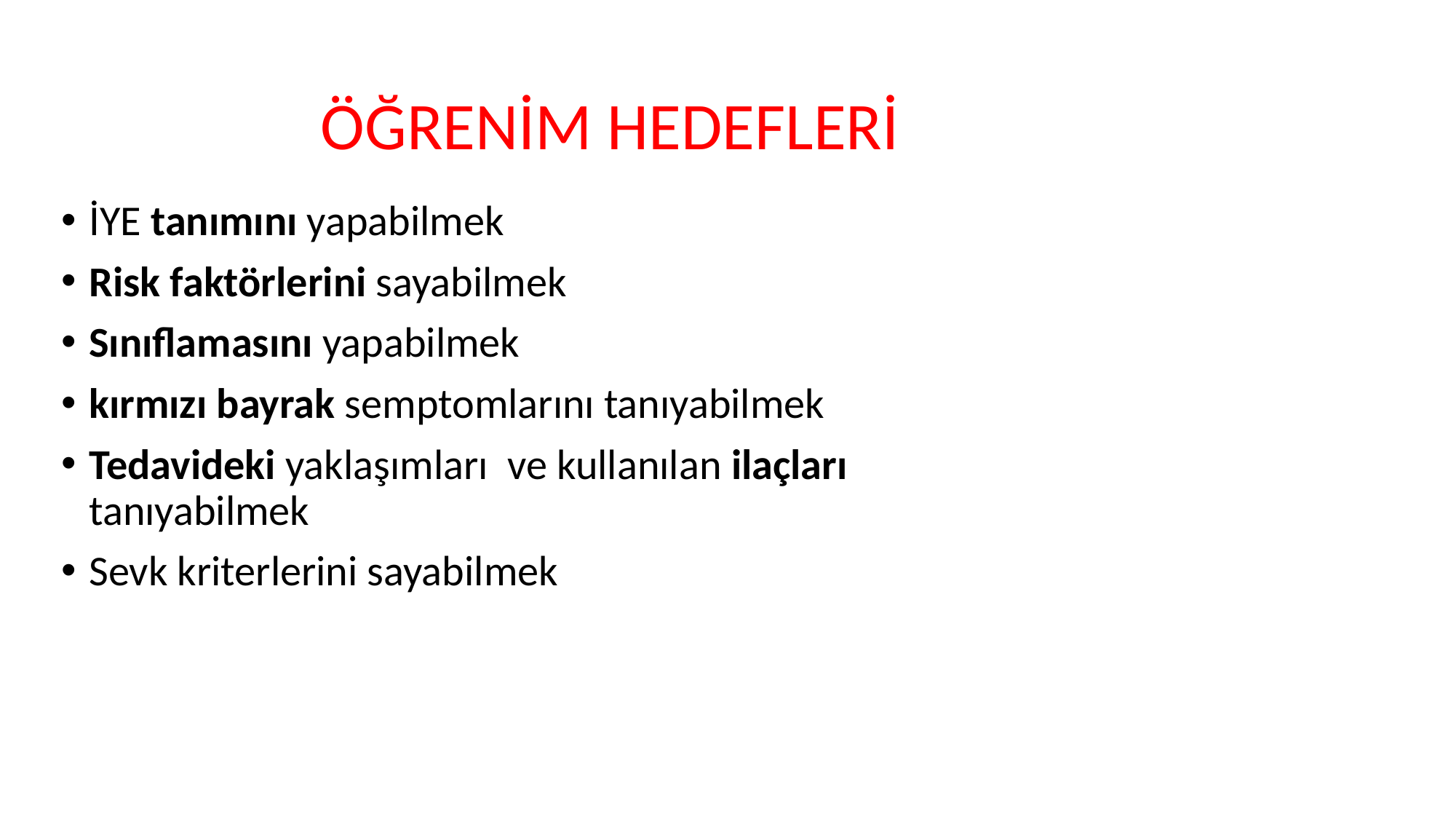

# ÖĞRENİM HEDEFLERİ
İYE tanımını yapabilmek
Risk faktörlerini sayabilmek
Sınıflamasını yapabilmek
kırmızı bayrak semptomlarını tanıyabilmek
Tedavideki yaklaşımları  ve kullanılan ilaçları tanıyabilmek
Sevk kriterlerini sayabilmek